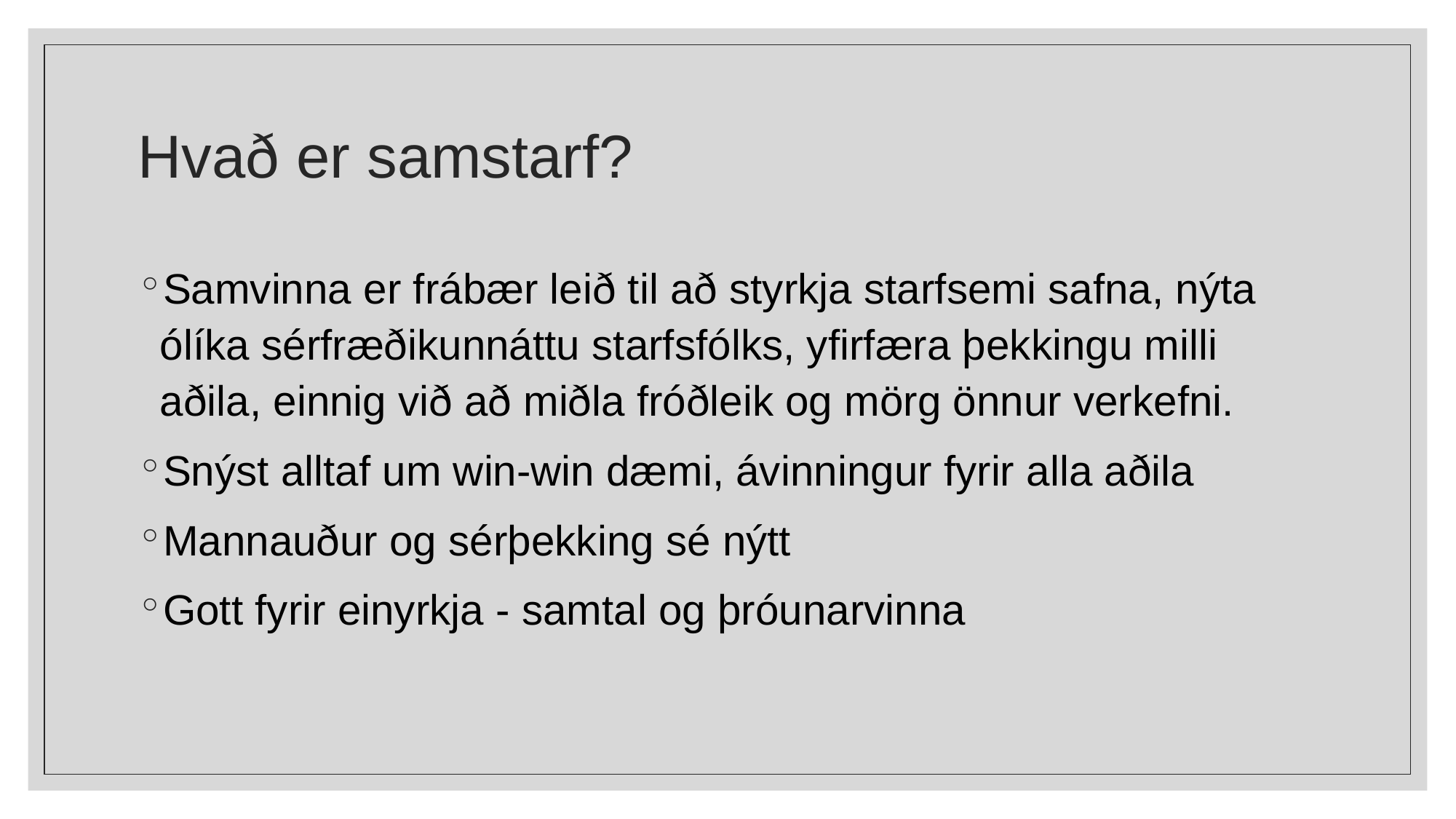

# Hvað er samstarf?
Samvinna er frábær leið til að styrkja starfsemi safna, nýta ólíka sérfræðikunnáttu starfsfólks, yfirfæra þekkingu milli aðila, einnig við að miðla fróðleik og mörg önnur verkefni.
Snýst alltaf um win-win dæmi, ávinningur fyrir alla aðila
Mannauður og sérþekking sé nýtt
Gott fyrir einyrkja - samtal og þróunarvinna